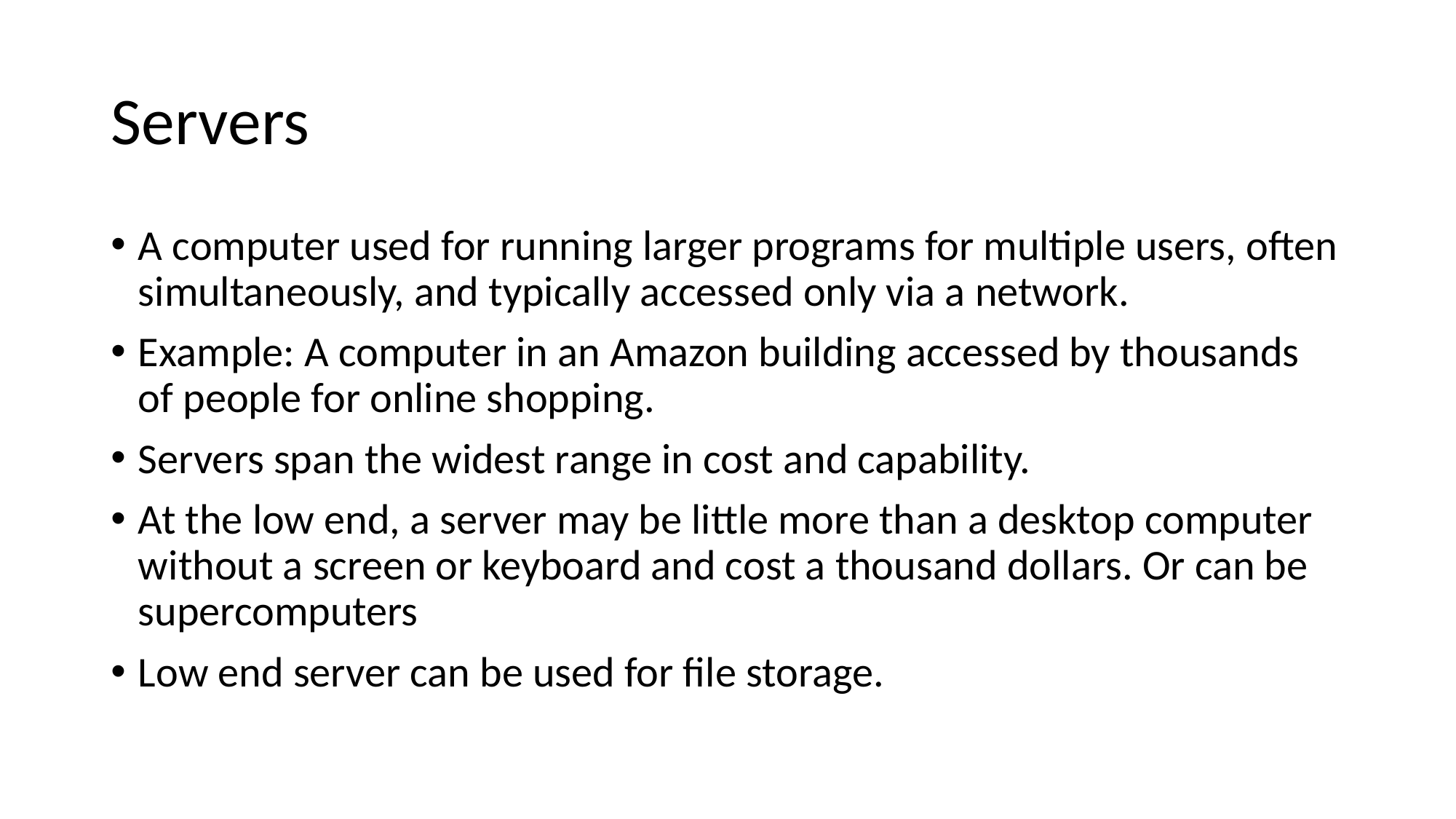

# Servers
A computer used for running larger programs for multiple users, often simultaneously, and typically accessed only via a network.
Example: A computer in an Amazon building accessed by thousands of people for online shopping.
Servers span the widest range in cost and capability.
At the low end, a server may be little more than a desktop computer without a screen or keyboard and cost a thousand dollars. Or can be supercomputers
Low end server can be used for file storage.